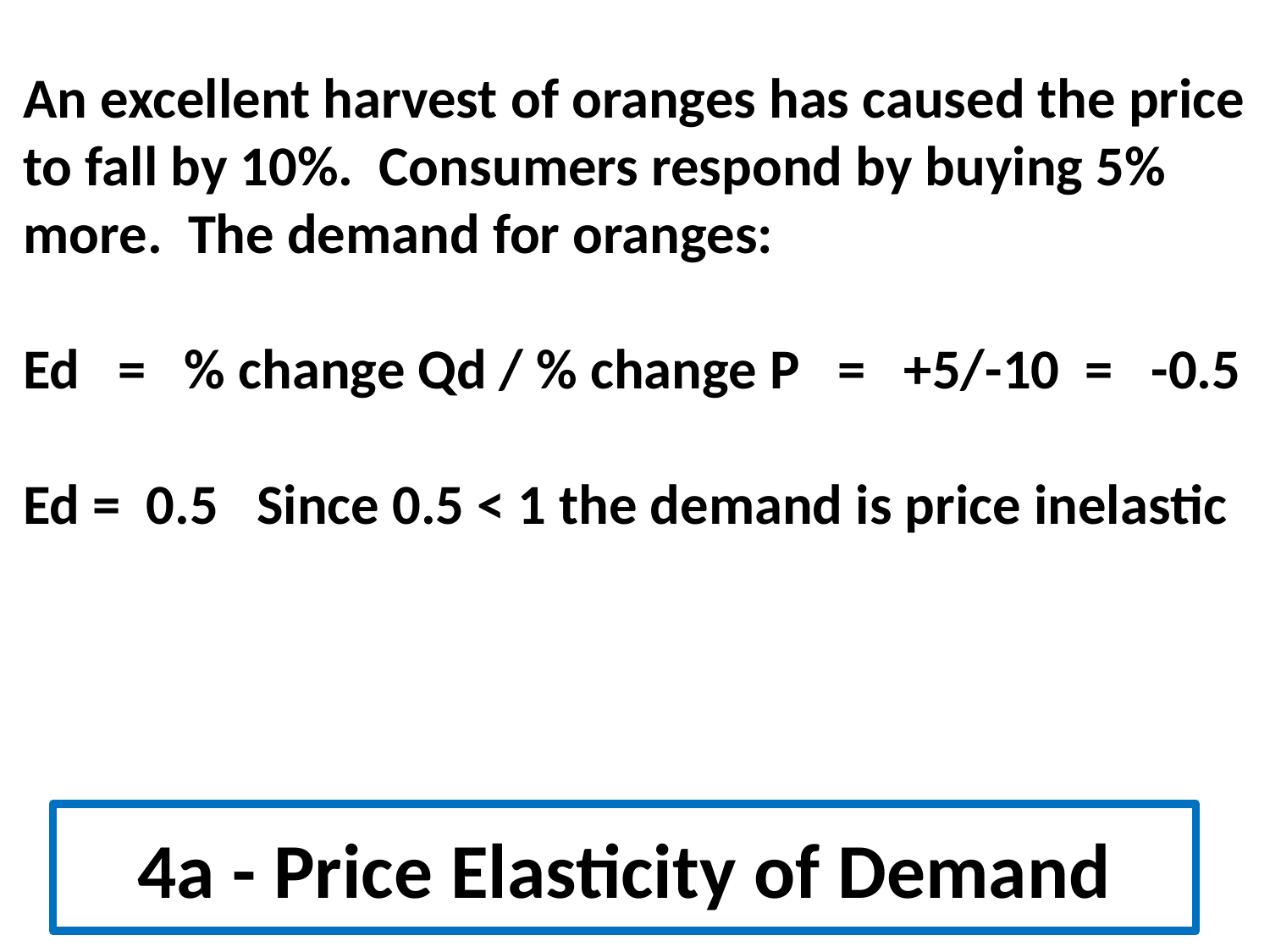

An excellent harvest of oranges has caused the price to fall by 10%.  Consumers respond by buying 5% more.  The demand for oranges:

Ed   =   % change Qd / % change P   =   +5/-10  =   -0.5

Ed =  0.5   Since 0.5 < 1 the demand is price inelastic

# 4a - Price Elasticity of Demand